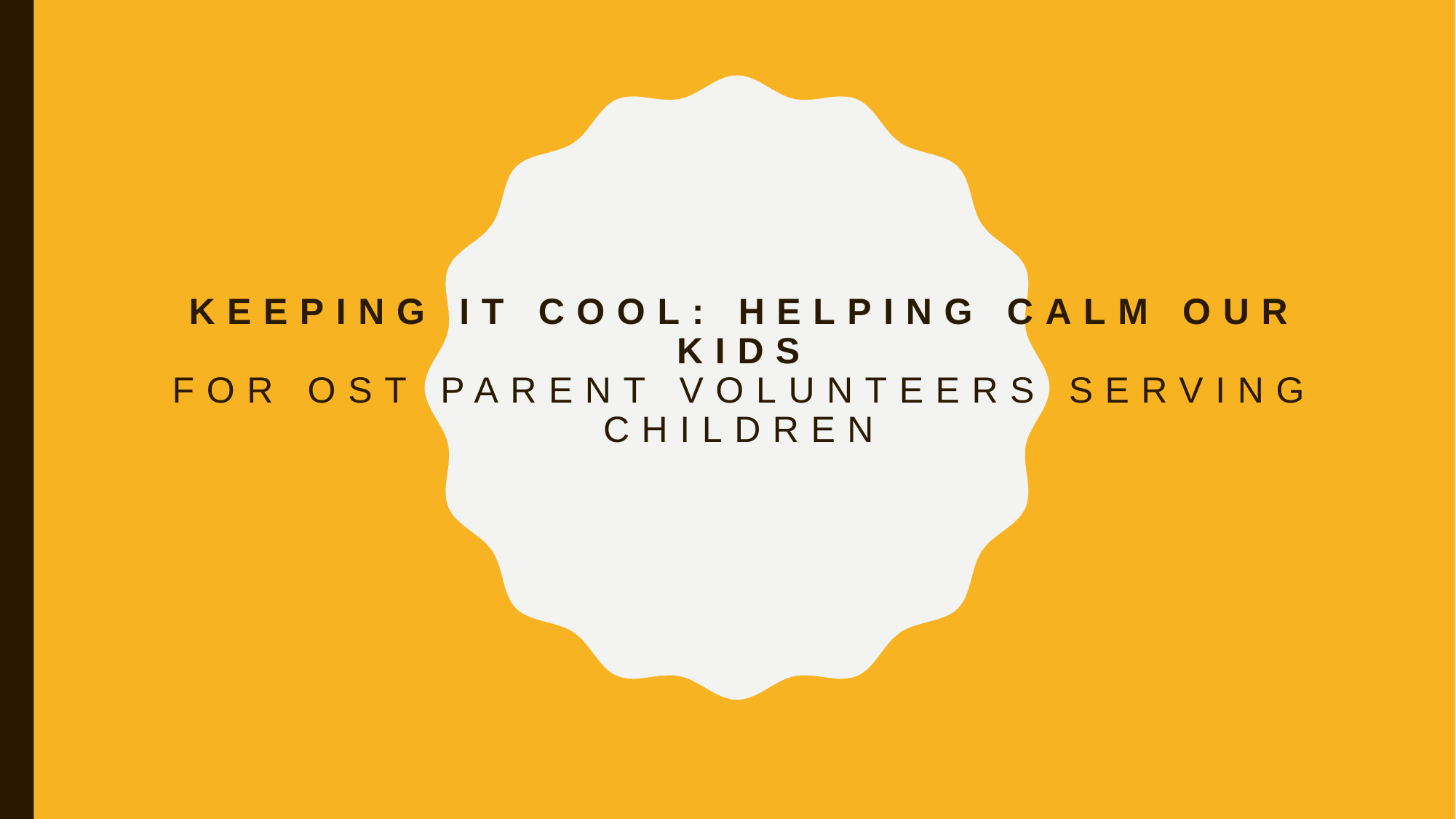

# Keeping It Cool: Helping Calm Our Kids For OST parent volunteers serving children